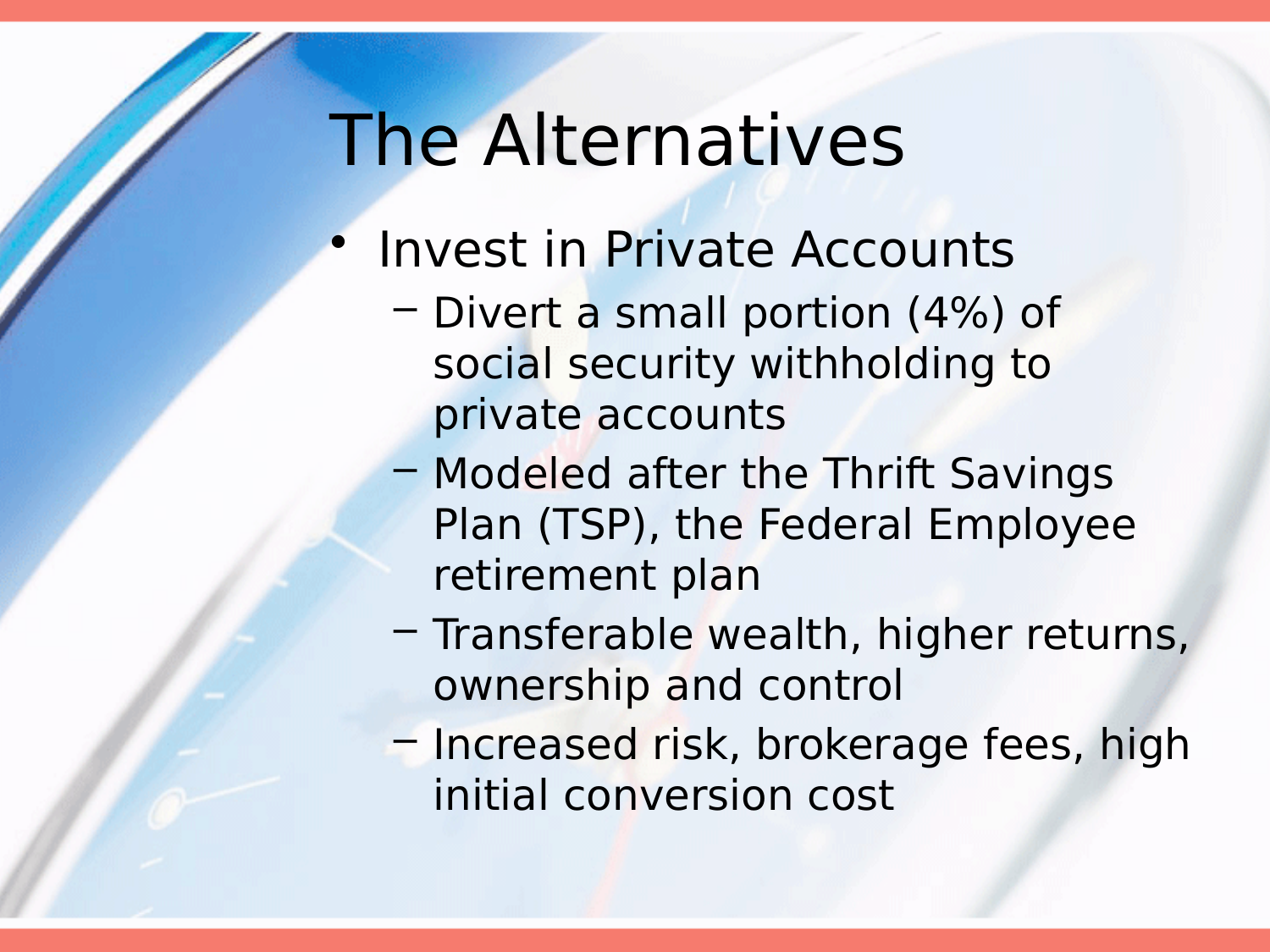

# The Alternatives
Invest in Private Accounts
Divert a small portion (4%) of social security withholding to private accounts
Modeled after the Thrift Savings Plan (TSP), the Federal Employee retirement plan
Transferable wealth, higher returns, ownership and control
Increased risk, brokerage fees, high initial conversion cost